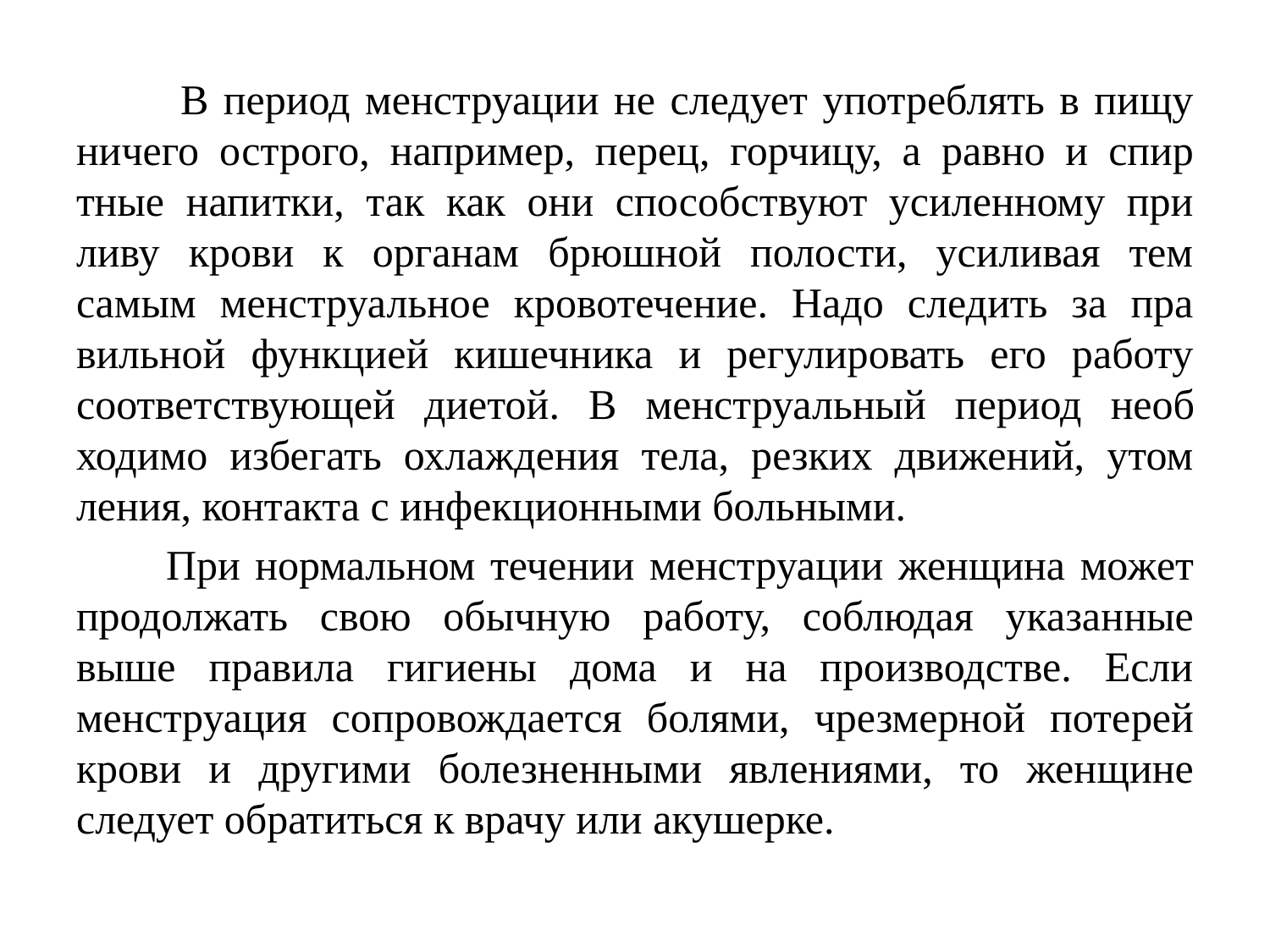

В период менструации не следует употреблять в пищу ничего острого, например, перец, горчицу, а равно и спир­тные напитки, так как они способствуют усиленному при­ливу крови к органам брюшной полости, усиливая тем самым менструальное кровотечение. Надо следить за пра­вильной функцией кишечника и регулировать его работу соответствующей диетой. В менструальный период необ­ходимо избегать охлаждения тела, резких движений, утом­ления, контакта с инфекционными больными.
      При нормальном течении менструации женщина мо­жет продолжать свою обычную работу, соблюдая указан­ные выше правила гигиены дома и на производстве. Если менструация сопровождается болями, чрезмерной поте­рей крови и другими болезненными явлениями, то жен­щине следует обратиться к врачу или акушерке.